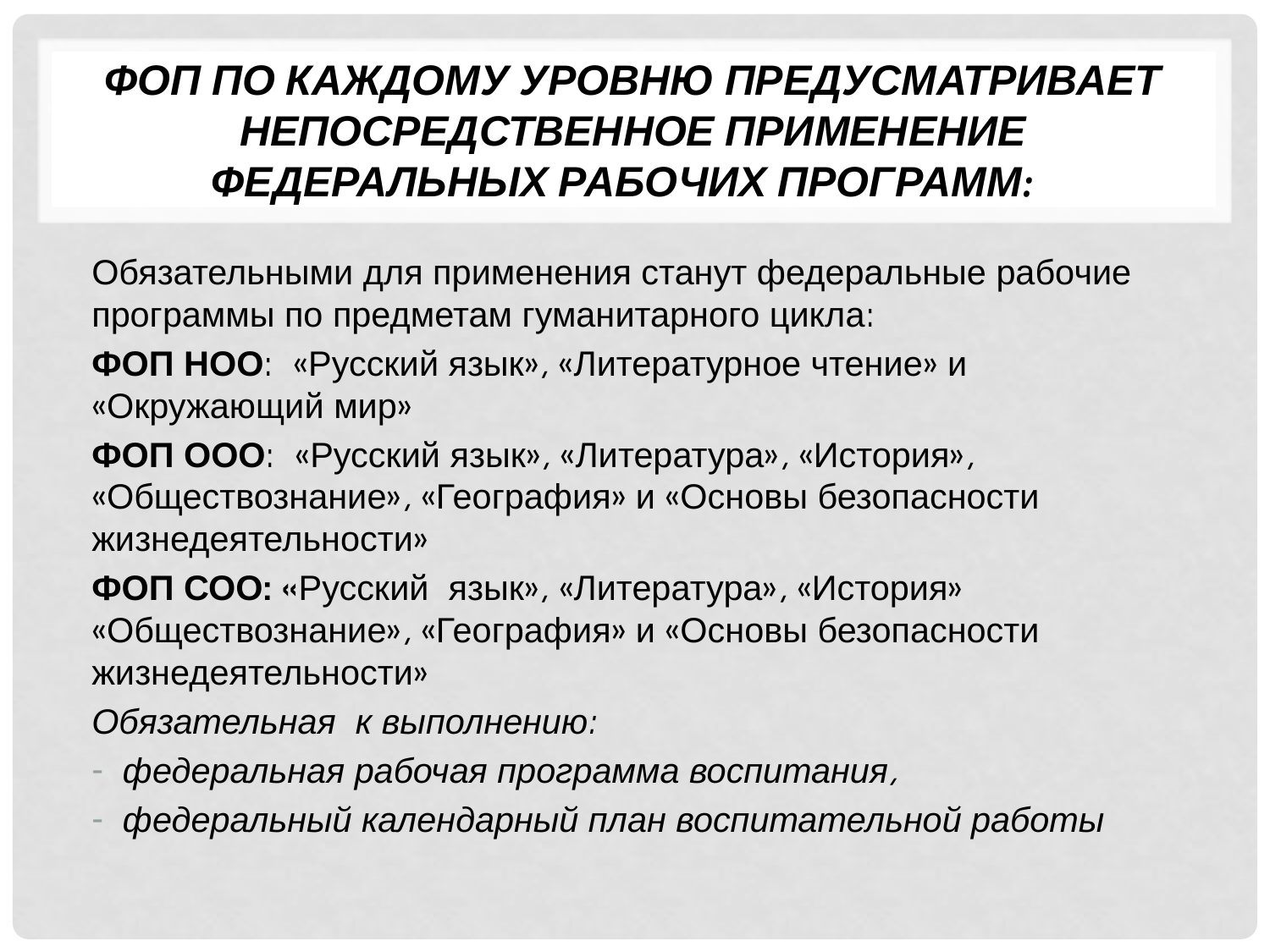

# ФОП по каждому уровню предусматривает непосредственное применение федеральных рабочих программ:
Обязательными для применения станут федеральные рабочие программы по предметам гуманитарного цикла:
ФОП НОО:  «Русский язык», «Литературное чтение» и «Окружающий мир»
ФОП ООО:  «Русский язык», «Литература», «История», «Обществознание», «География» и «Основы безопасности жизнедеятельности»
ФОП СОО: «Русский  язык», «Литература», «История» «Обществознание», «География» и «Основы безопасности жизнедеятельности»
Обязательная  к выполнению:
федеральная рабочая программа воспитания,
федеральный календарный план воспитательной работы